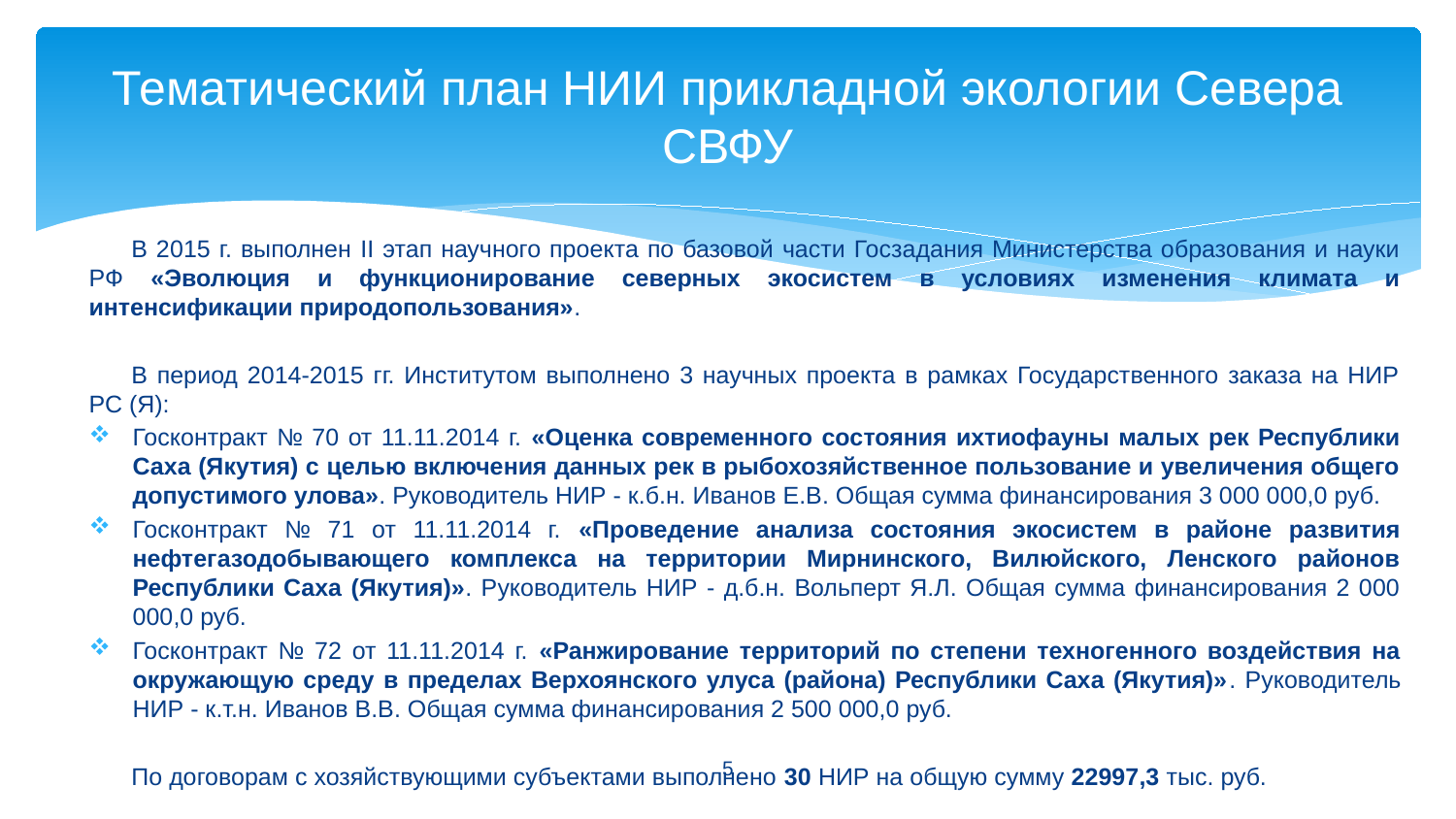

# Тематический план НИИ прикладной экологии Севера СВФУ
В 2015 г. выполнен II этап научного проекта по базовой части Госзадания Министерства образования и науки РФ «Эволюция и функционирование северных экосистем в условиях изменения климата и интенсификации природопользования».

В период 2014-2015 гг. Институтом выполнено 3 научных проекта в рамках Государственного заказа на НИР РС (Я):
Госконтракт № 70 от 11.11.2014 г. «Оценка современного состояния ихтиофауны малых рек Республики Саха (Якутия) с целью включения данных рек в рыбохозяйственное пользование и увеличения общего допустимого улова». Руководитель НИР - к.б.н. Иванов Е.В. Общая сумма финансирования 3 000 000,0 руб.
Госконтракт № 71 от 11.11.2014 г. «Проведение анализа состояния экосистем в районе развития нефтегазодобывающего комплекса на территории Мирнинского, Вилюйского, Ленского районов Республики Саха (Якутия)». Руководитель НИР - д.б.н. Вольперт Я.Л. Общая сумма финансирования 2 000 000,0 руб.
Госконтракт № 72 от 11.11.2014 г. «Ранжирование территорий по степени техногенного воздействия на окружающую среду в пределах Верхоянского улуса (района) Республики Саха (Якутия)». Руководитель НИР - к.т.н. Иванов В.В. Общая сумма финансирования 2 500 000,0 руб.

По договорам с хозяйствующими субъектами выполнено 30 НИР на общую сумму 22997,3 тыс. руб.
5